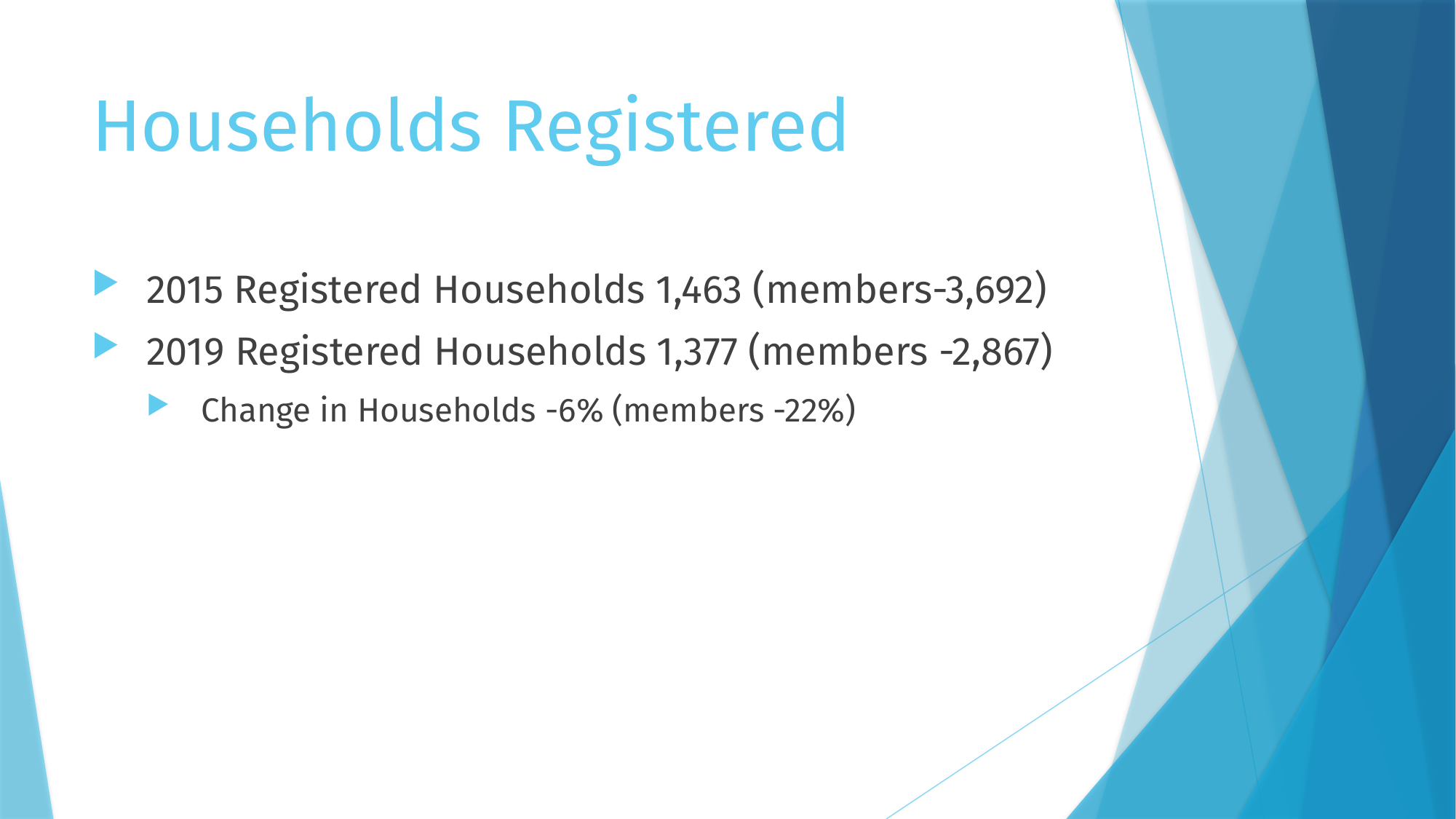

# Households Registered
2015 Registered Households 1,463 (members-3,692)
2019 Registered Households 1,377 (members -2,867)
Change in Households -6% (members -22%)